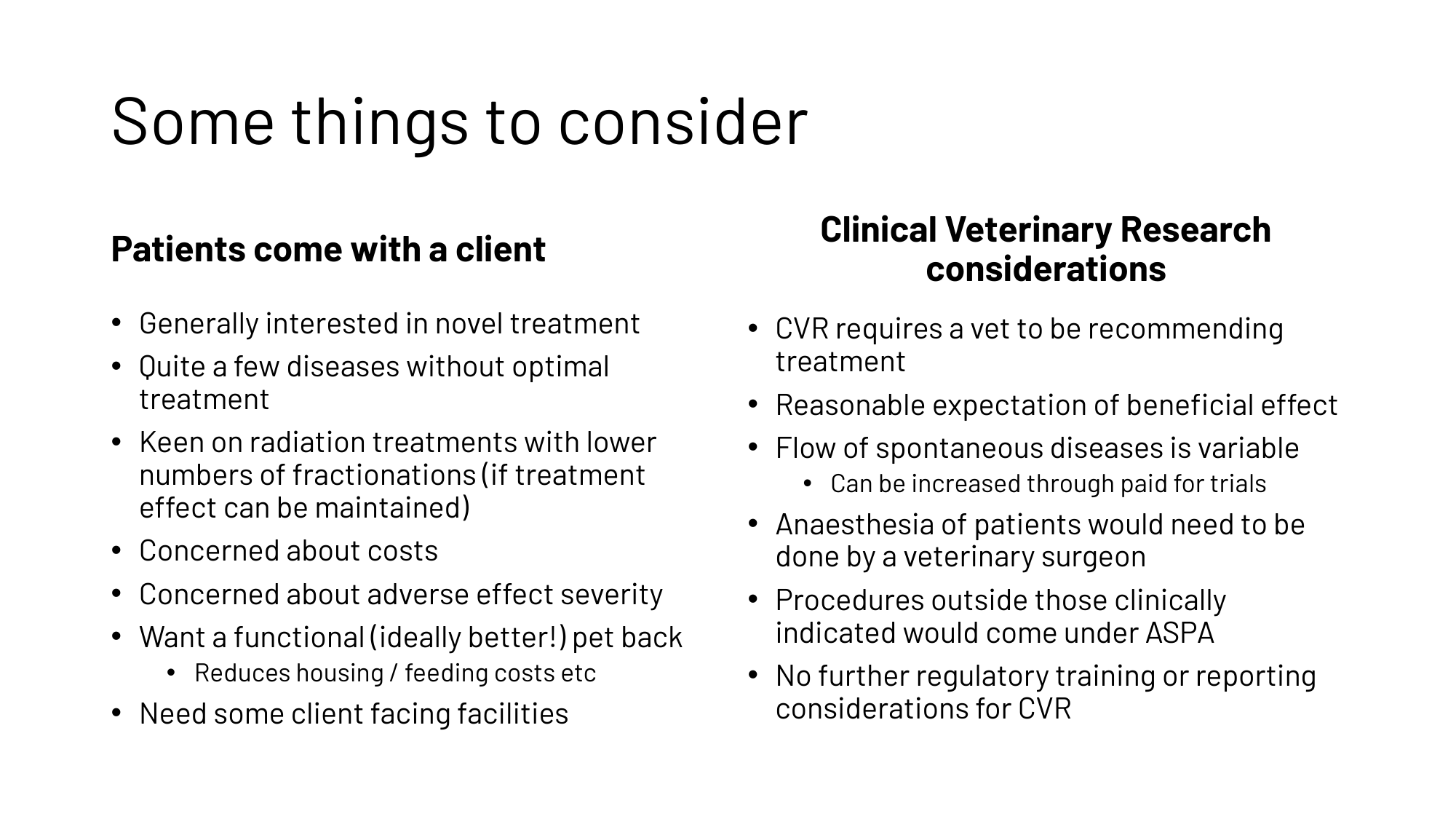

# Some things to consider
Patients come with a client
Clinical Veterinary Research considerations
Generally interested in novel treatment
Quite a few diseases without optimal treatment
Keen on radiation treatments with lower numbers of fractionations (if treatment effect can be maintained)
Concerned about costs
Concerned about adverse effect severity
Want a functional (ideally better!) pet back
Reduces housing / feeding costs etc
Need some client facing facilities
CVR requires a vet to be recommending treatment
Reasonable expectation of beneficial effect
Flow of spontaneous diseases is variable
Can be increased through paid for trials
Anaesthesia of patients would need to be done by a veterinary surgeon
Procedures outside those clinically indicated would come under ASPA
No further regulatory training or reporting considerations for CVR